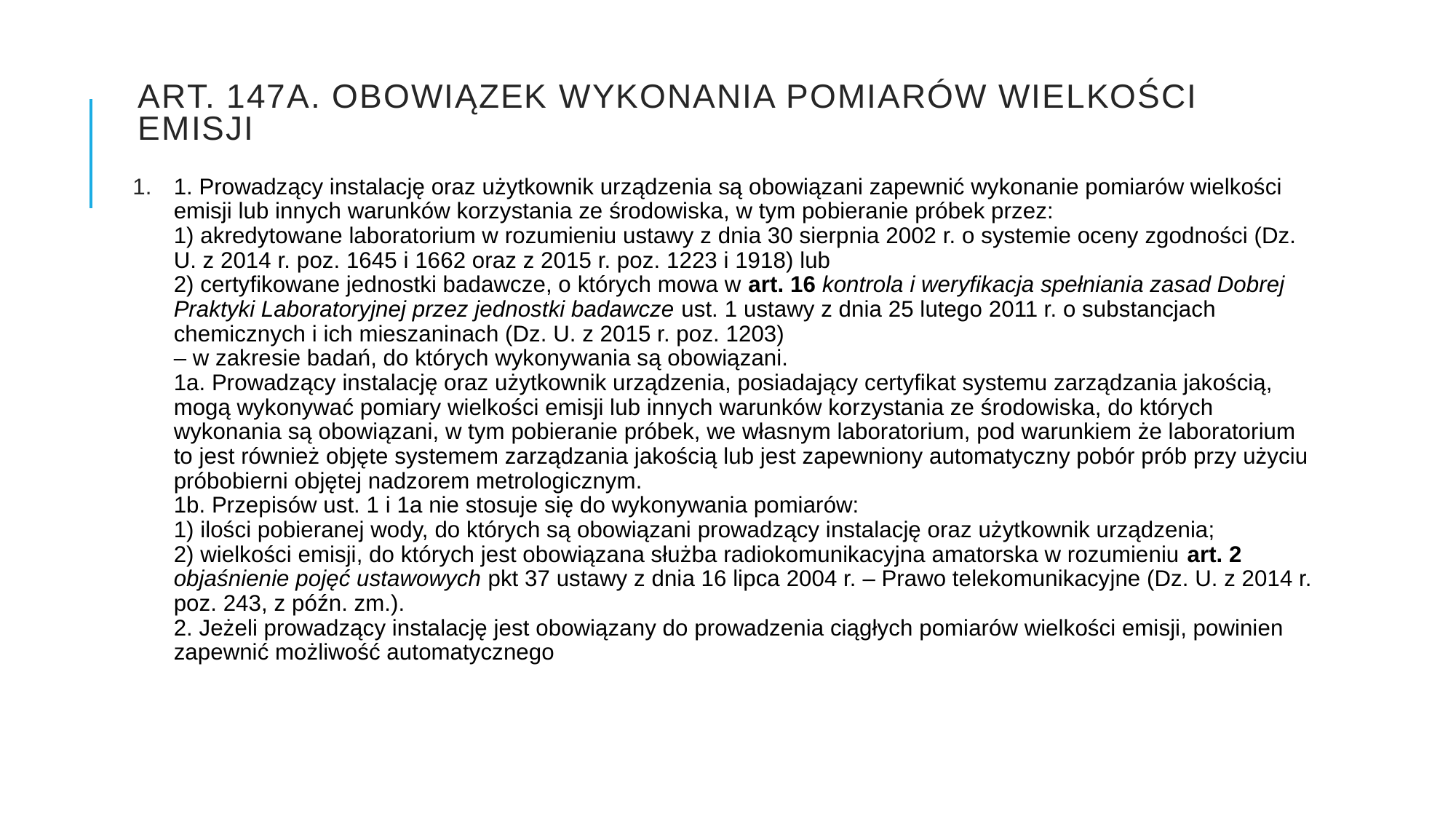

# Art. 147a. Obowiązek wykonania pomiarów wielkości emisji
1. Prowadzący instalację oraz użytkownik urządzenia są obowiązani zapewnić wykonanie pomiarów wielkości emisji lub innych warunków korzystania ze środowiska, w tym pobieranie próbek przez:
1) akredytowane laboratorium w rozumieniu ustawy z dnia 30 sierpnia 2002 r. o systemie oceny zgodności (Dz. U. z 2014 r. poz. 1645 i 1662 oraz z 2015 r. poz. 1223 i 1918) lub
2) certyfikowane jednostki badawcze, o których mowa w art. 16 kontrola i weryfikacja spełniania zasad Dobrej Praktyki Laboratoryjnej przez jednostki badawcze ust. 1 ustawy z dnia 25 lutego 2011 r. o substancjach chemicznych i ich mieszaninach (Dz. U. z 2015 r. poz. 1203)
– w zakresie badań, do których wykonywania są obowiązani.
1a. Prowadzący instalację oraz użytkownik urządzenia, posiadający certyfikat systemu zarządzania jakością, mogą wykonywać pomiary wielkości emisji lub innych warunków korzystania ze środowiska, do których wykonania są obowiązani, w tym pobieranie próbek, we własnym laboratorium, pod warunkiem że laboratorium to jest również objęte systemem zarządzania jakością lub jest zapewniony automatyczny pobór prób przy użyciu próbobierni objętej nadzorem metrologicznym.
1b. Przepisów ust. 1 i 1a nie stosuje się do wykonywania pomiarów:
1) ilości pobieranej wody, do których są obowiązani prowadzący instalację oraz użytkownik urządzenia;
2) wielkości emisji, do których jest obowiązana służba radiokomunikacyjna amatorska w rozumieniu art. 2 objaśnienie pojęć ustawowych pkt 37 ustawy z dnia 16 lipca 2004 r. – Prawo telekomunikacyjne (Dz. U. z 2014 r. poz. 243, z późn. zm.).
2. Jeżeli prowadzący instalację jest obowiązany do prowadzenia ciągłych pomiarów wielkości emisji, powinien zapewnić możliwość automatycznego